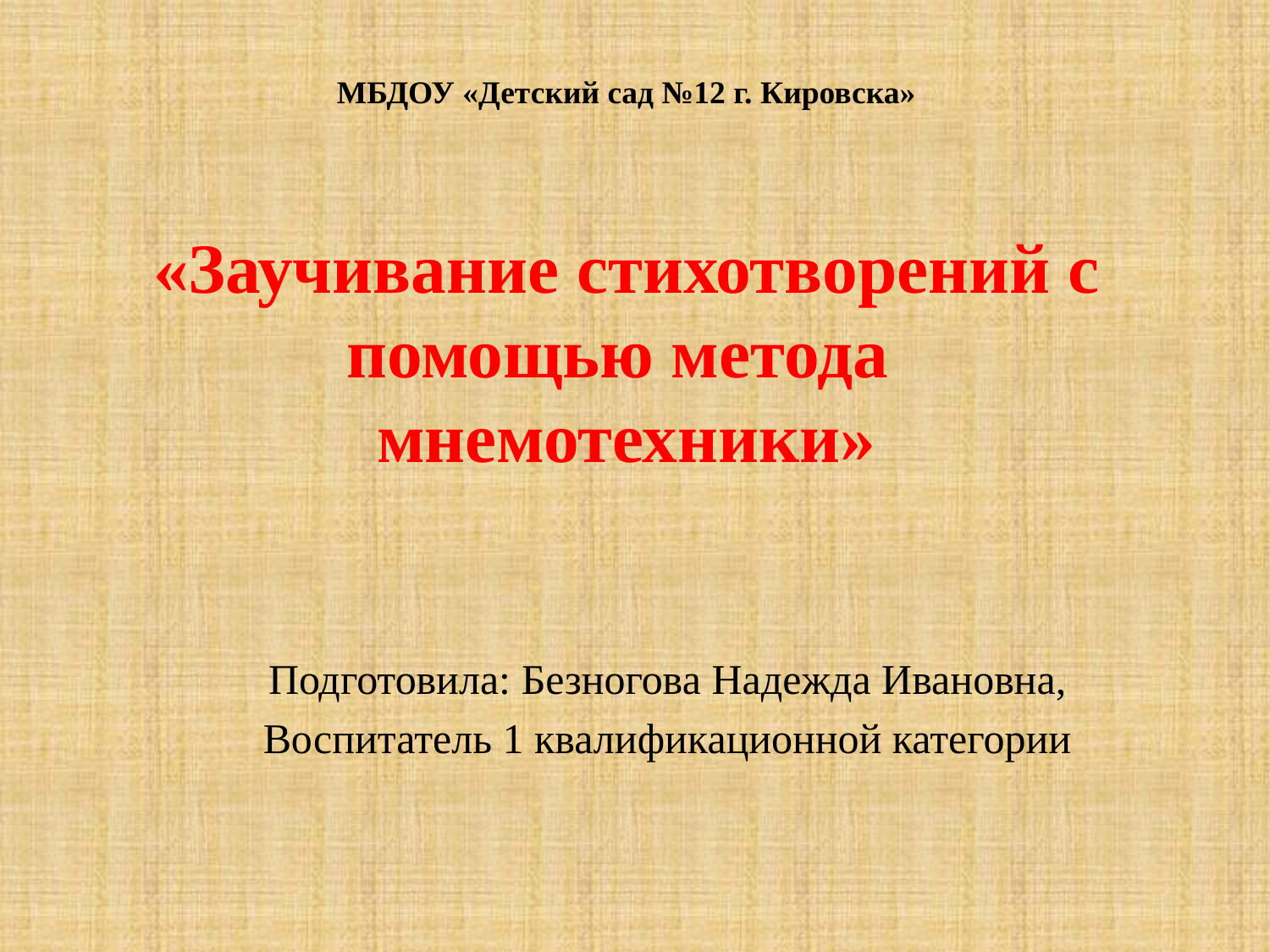

МБДОУ «Детский сад №12 г. Кировска»
# «Заучивание стихотворений с помощью метода мнемотехники»
Подготовила: Безногова Надежда Ивановна,
Воспитатель 1 квалификационной категории